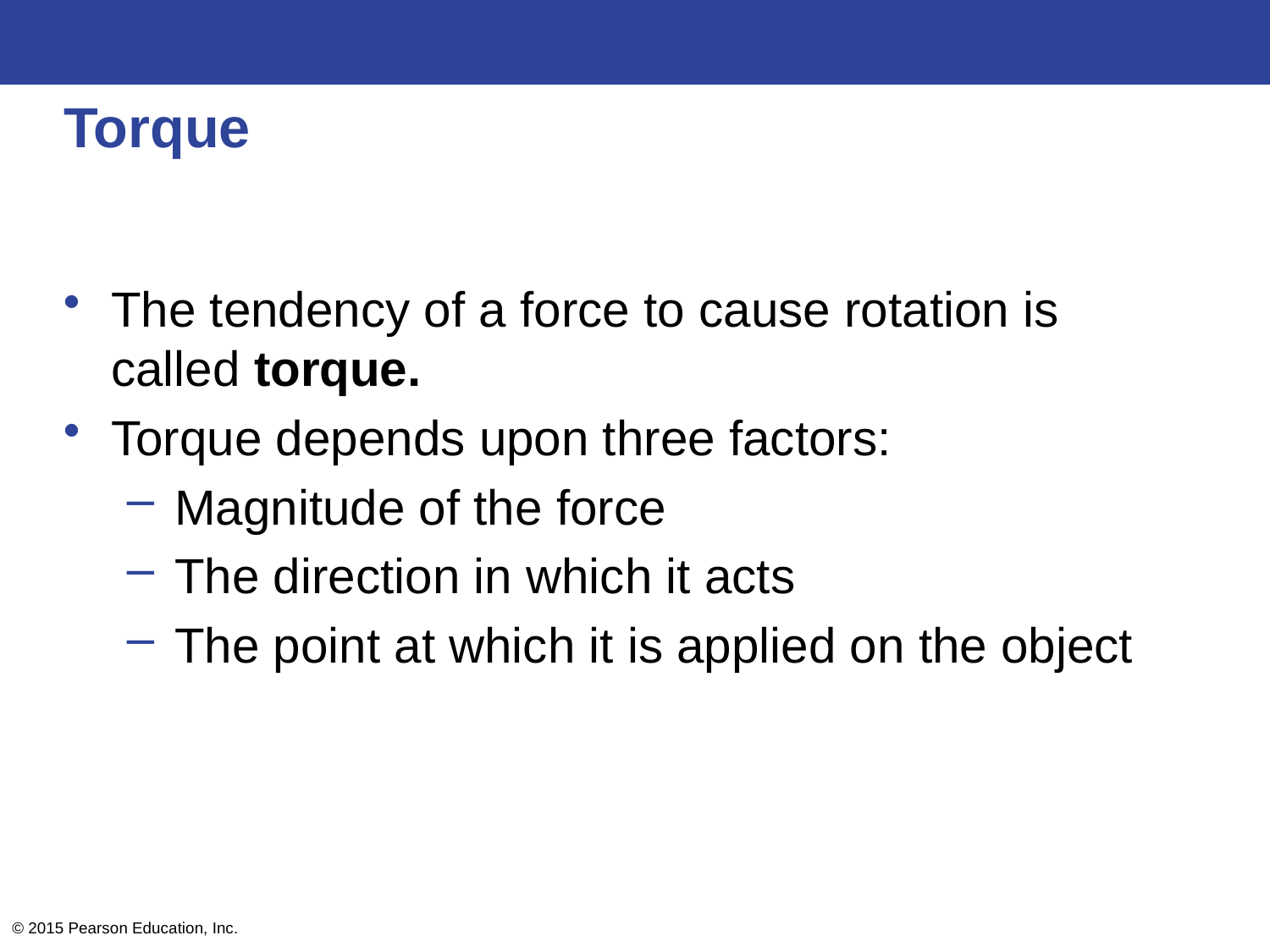

# Torque
The tendency of a force to cause rotation is called torque.
Torque depends upon three factors:
Magnitude of the force
The direction in which it acts
The point at which it is applied on the object